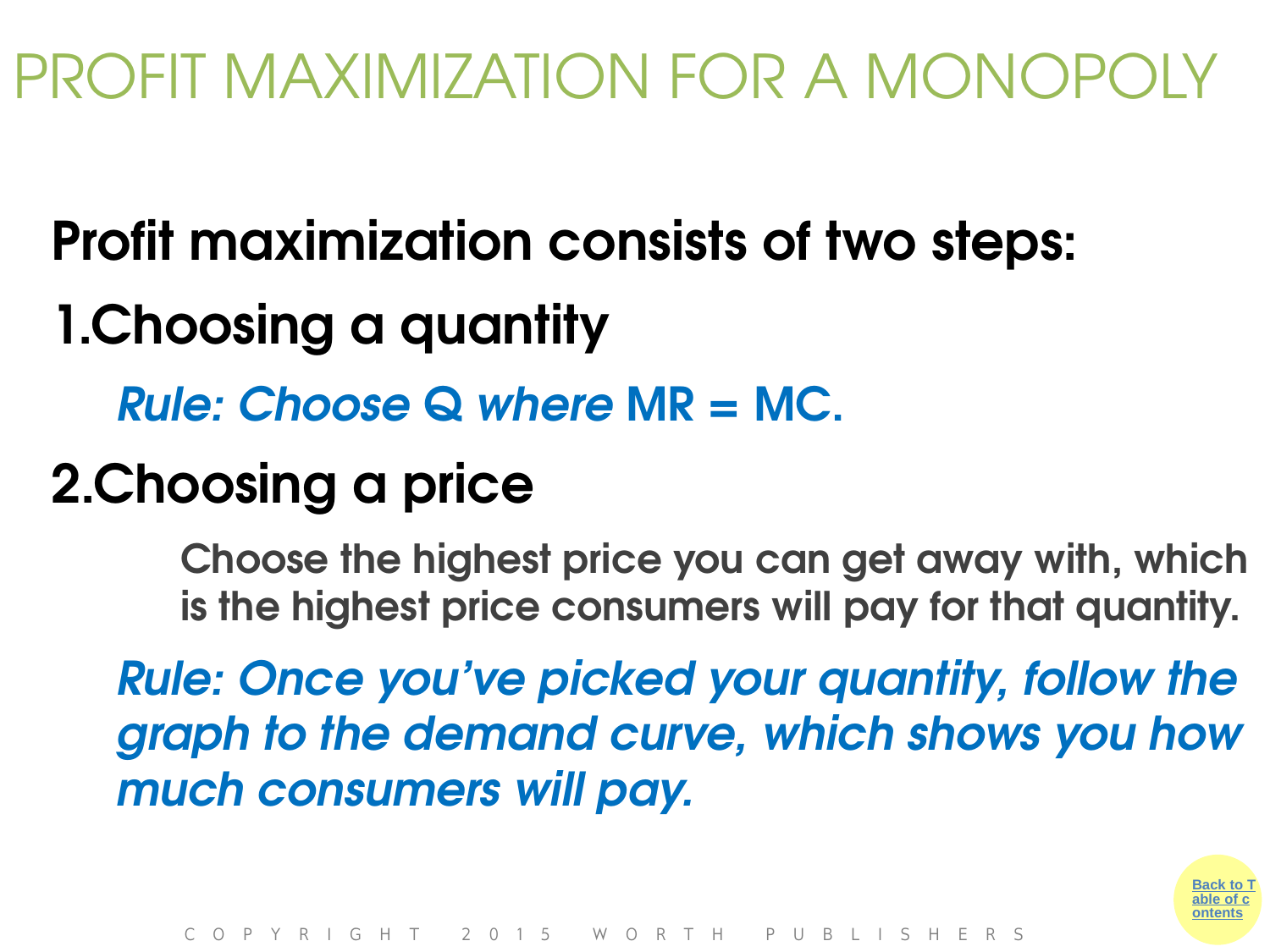

# PROFIT MAXIMIZATION FOR A MONOPOLY
Profit maximization consists of two steps:
Choosing a quantity
Rule: Choose Q where MR = MC.
Choosing a price
Choose the highest price you can get away with, which is the highest price consumers will pay for that quantity.
Rule: Once you’ve picked your quantity, follow the graph to the demand curve, which shows you how much consumers will pay.
Copyright 2015 Worth Publishers